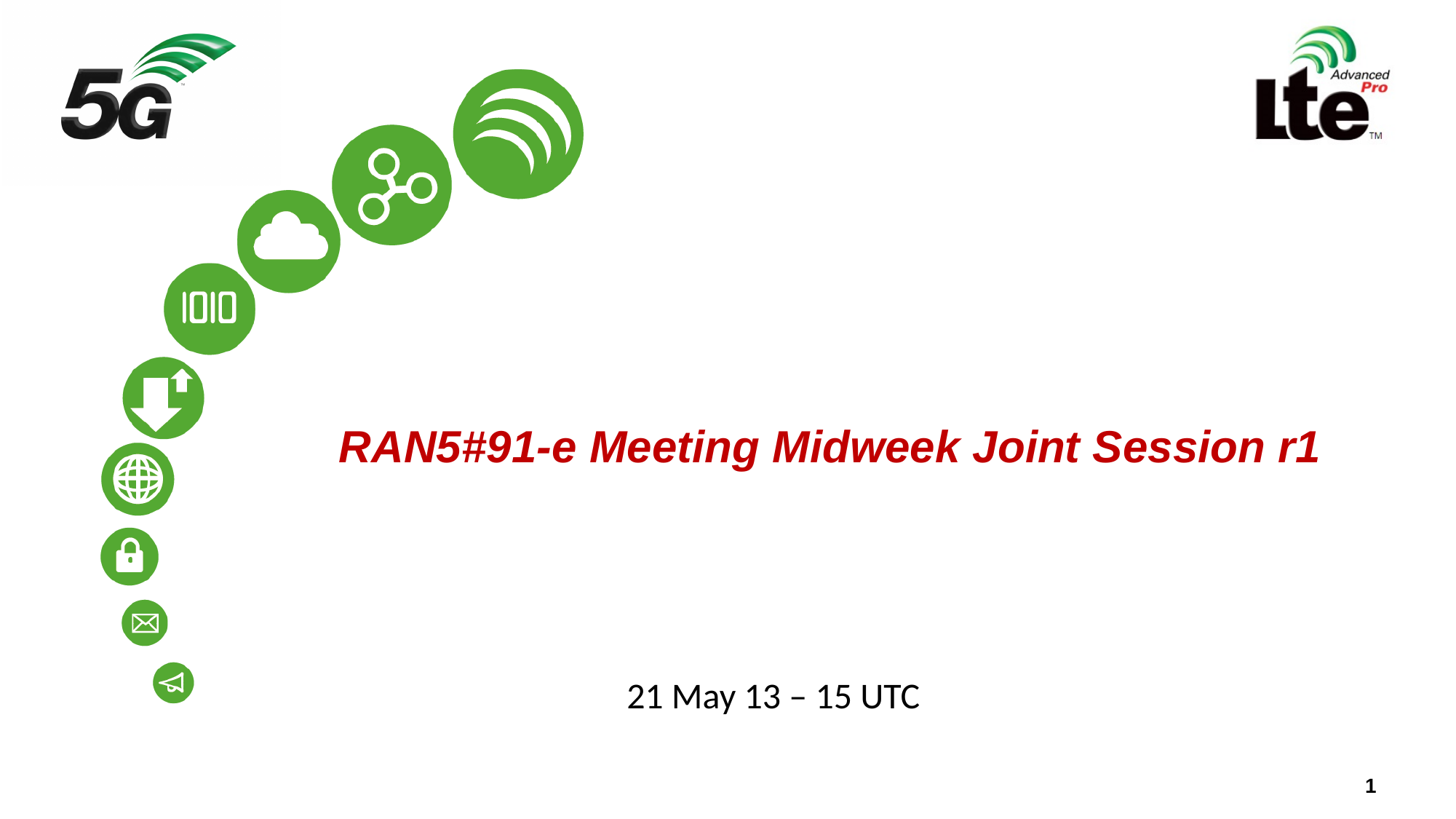

# RAN5#91-e Meeting Midweek Joint Session r1

21 May 13 – 15 UTC